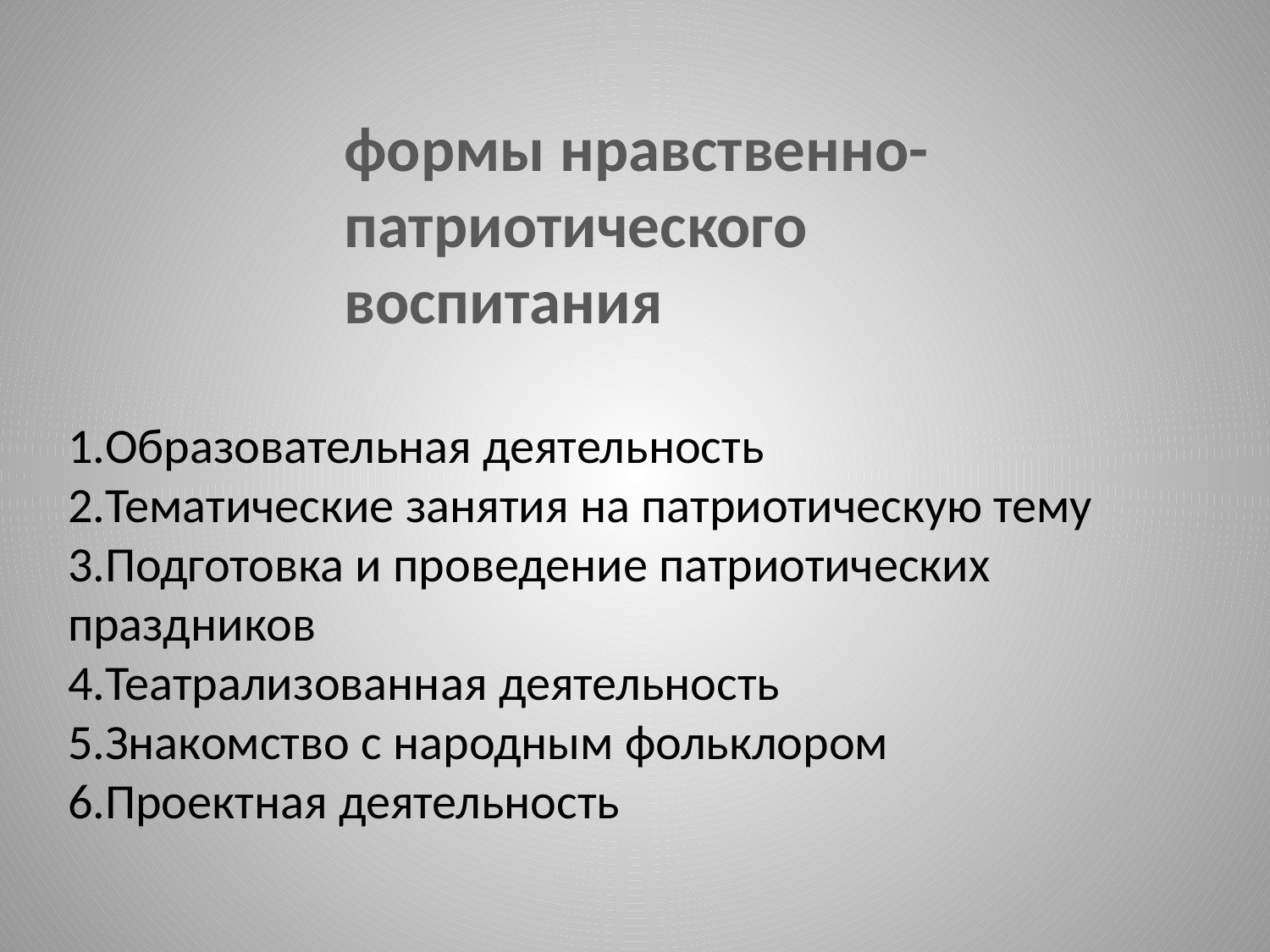

формы нравственно-патриотического воспитания
# 1.Образовательная деятельность 2.Тематические занятия на патриотическую тему 3.Подготовка и проведение патриотических праздников 4.Театрализованная деятельность 5.Знакомство с народным фольклором 6.Проектная деятельность